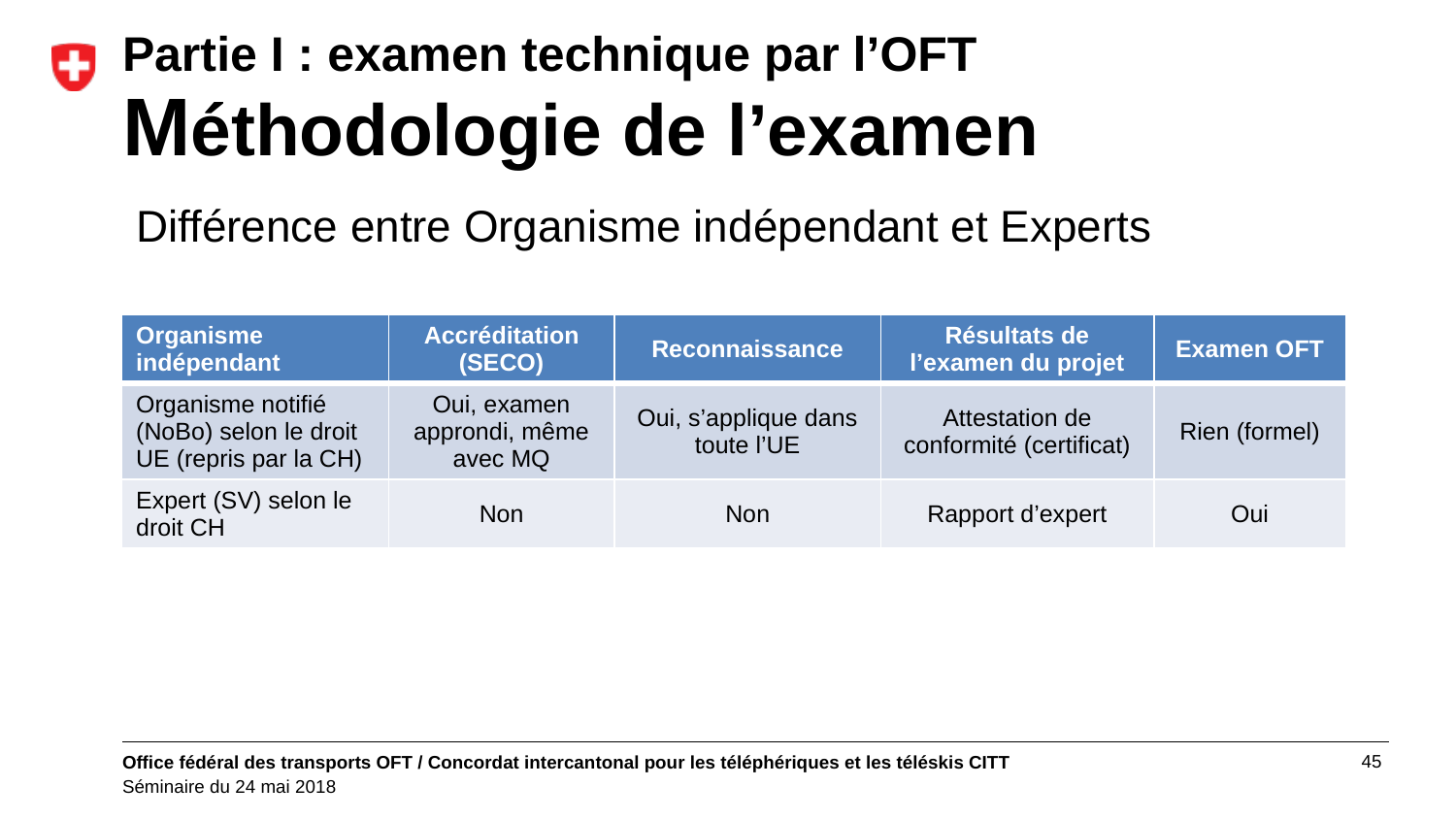

# Partie I : examen technique par l’OFT Méthodologie de l’examen
Différence entre Organisme indépendant et Experts

| Organisme indépendant | Accréditation (SECO) | Reconnaissance | Résultats de l’examen du projet | Examen OFT |
| --- | --- | --- | --- | --- |
| Organisme notifié (NoBo) selon le droit UE (repris par la CH) | Oui, examen approndi, même avec MQ | Oui, s’applique dans toute l’UE | Attestation de conformité (certificat) | Rien (formel) |
| Expert (SV) selon le droit CH | Non | Non | Rapport d’expert | Oui |